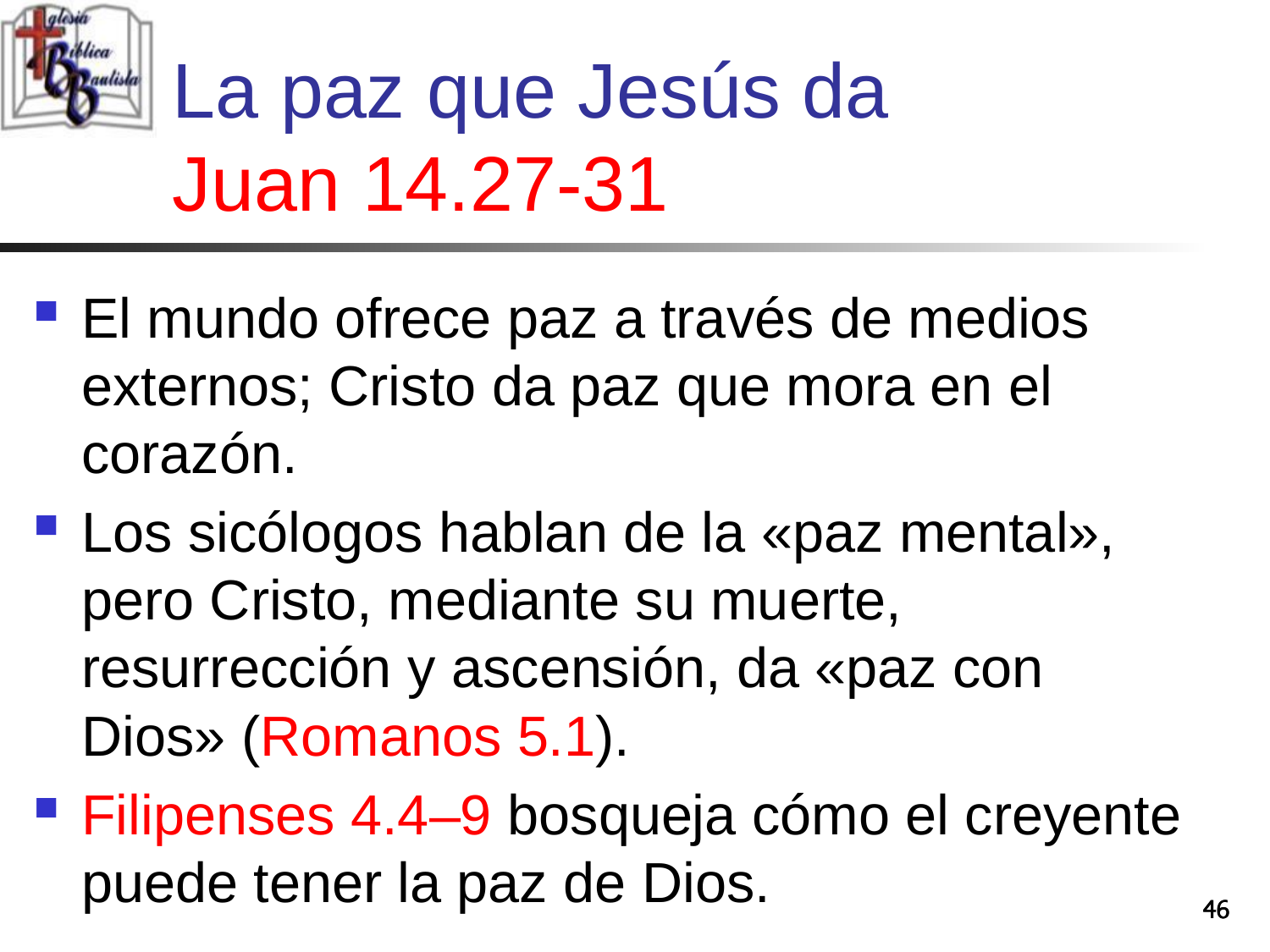

# La paz que Jesús da Juan 14.27-31
El mundo ofrece paz a través de medios externos; Cristo da paz que mora en el corazón.
Los sicólogos hablan de la «paz mental», pero Cristo, mediante su muerte, resurrección y ascensión, da «paz con Dios» (Romanos 5.1).
Filipenses 4.4–9 bosqueja cómo el creyente puede tener la paz de Dios.

46
46